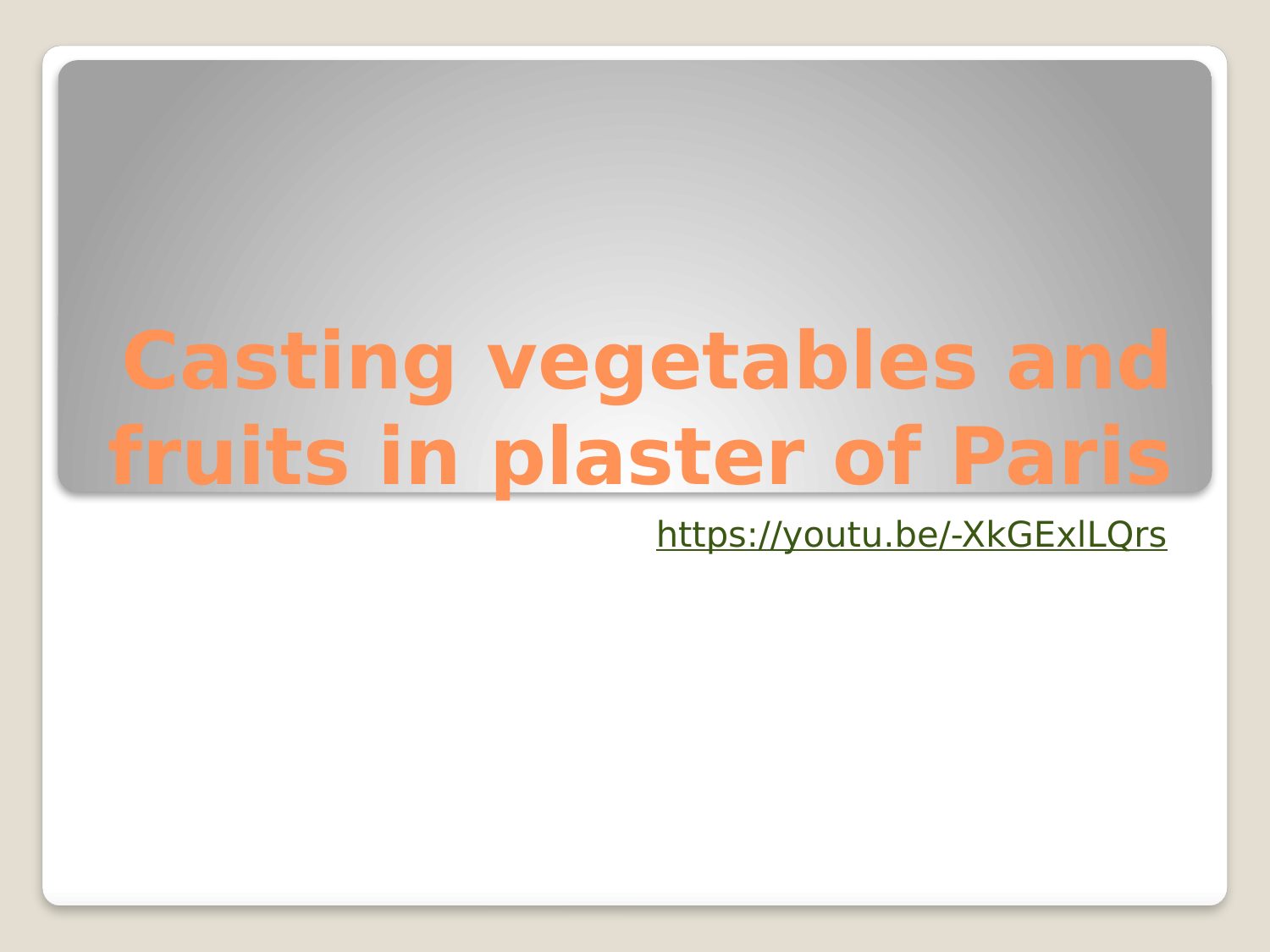

# Casting vegetables and fruits in plaster of Paris
https://youtu.be/-XkGExlLQrs